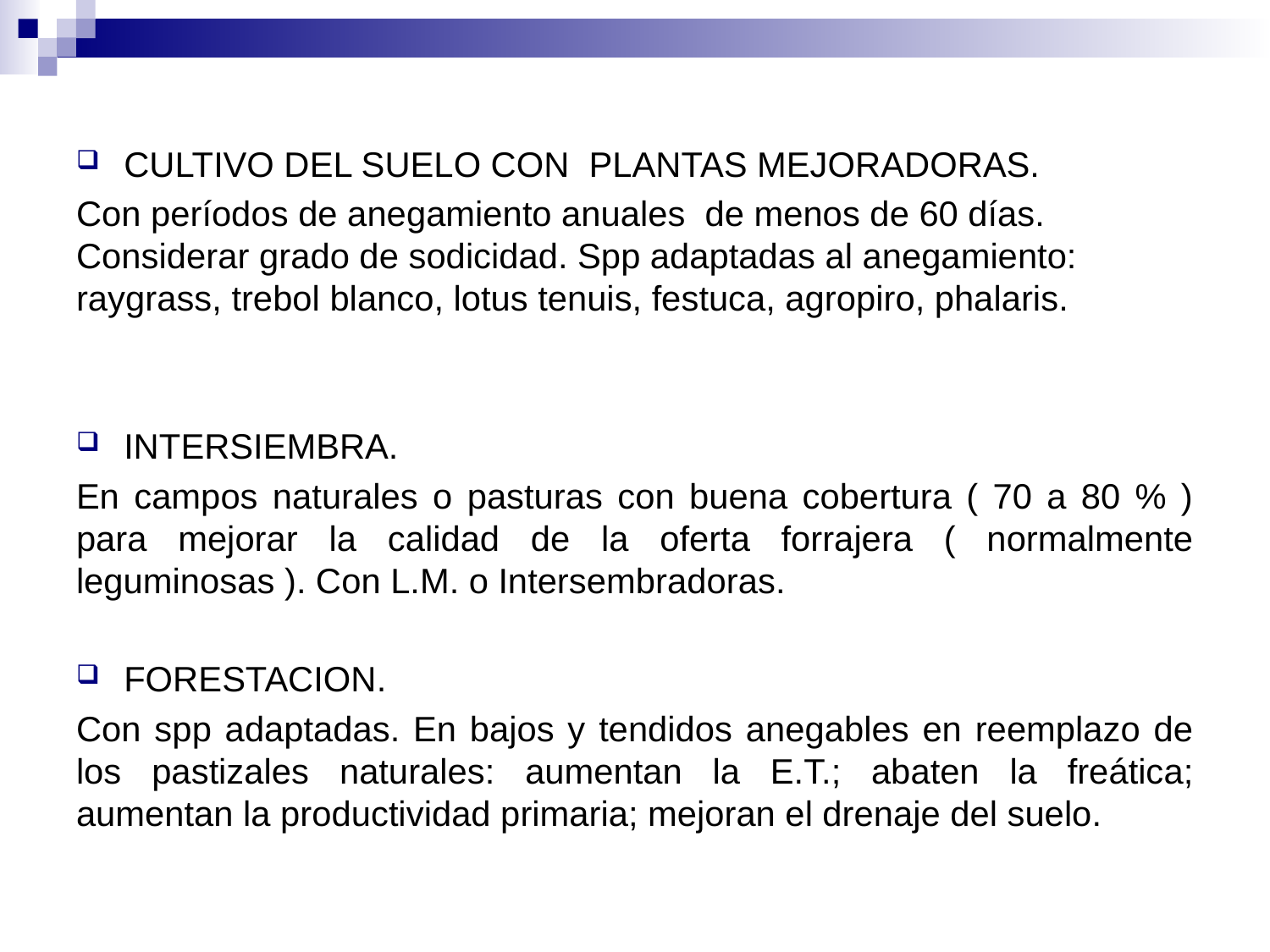

CULTIVO DEL SUELO CON  PLANTAS MEJORADORAS.
Con períodos de anegamiento anuales  de menos de 60 días. Considerar grado de sodicidad. Spp adaptadas al anegamiento: raygrass, trebol blanco, lotus tenuis, festuca, agropiro, phalaris.

INTERSIEMBRA.
En campos naturales o pasturas con buena cobertura ( 70 a 80 % ) para mejorar la calidad de la oferta forrajera ( normalmente leguminosas ). Con L.M. o Intersembradoras.

FORESTACION.
Con spp adaptadas. En bajos y tendidos anegables en reemplazo de los pastizales naturales: aumentan la E.T.; abaten la freática; aumentan la productividad primaria; mejoran el drenaje del suelo.